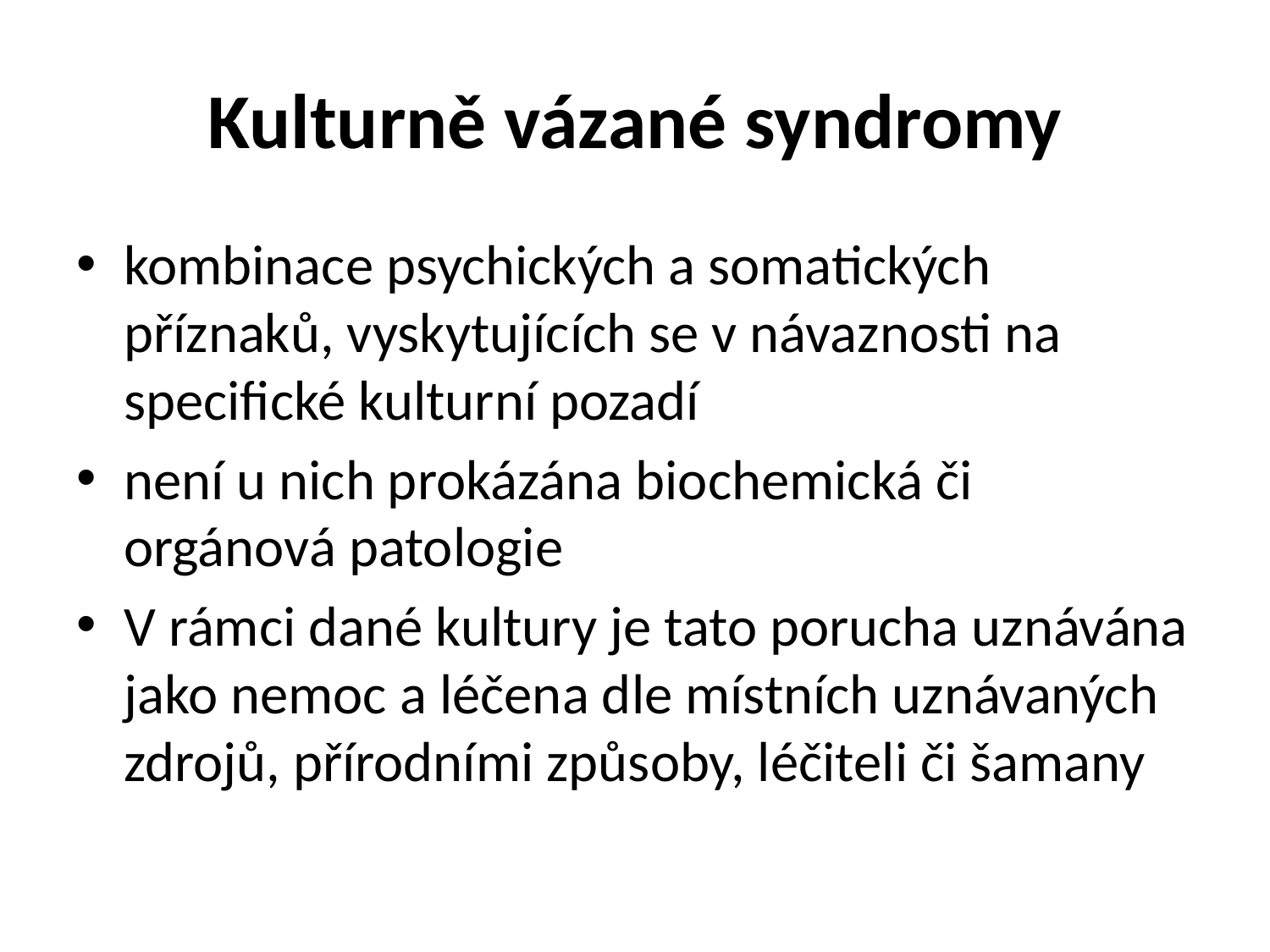

# Kulturně vázané syndromy
kombinace psychických a somatických příznaků, vyskytujících se v návaznosti na specifické kulturní pozadí
není u nich prokázána biochemická či orgánová patologie
V rámci dané kultury je tato porucha uznávána jako nemoc a léčena dle místních uznávaných zdrojů, přírodními způsoby, léčiteli či šamany